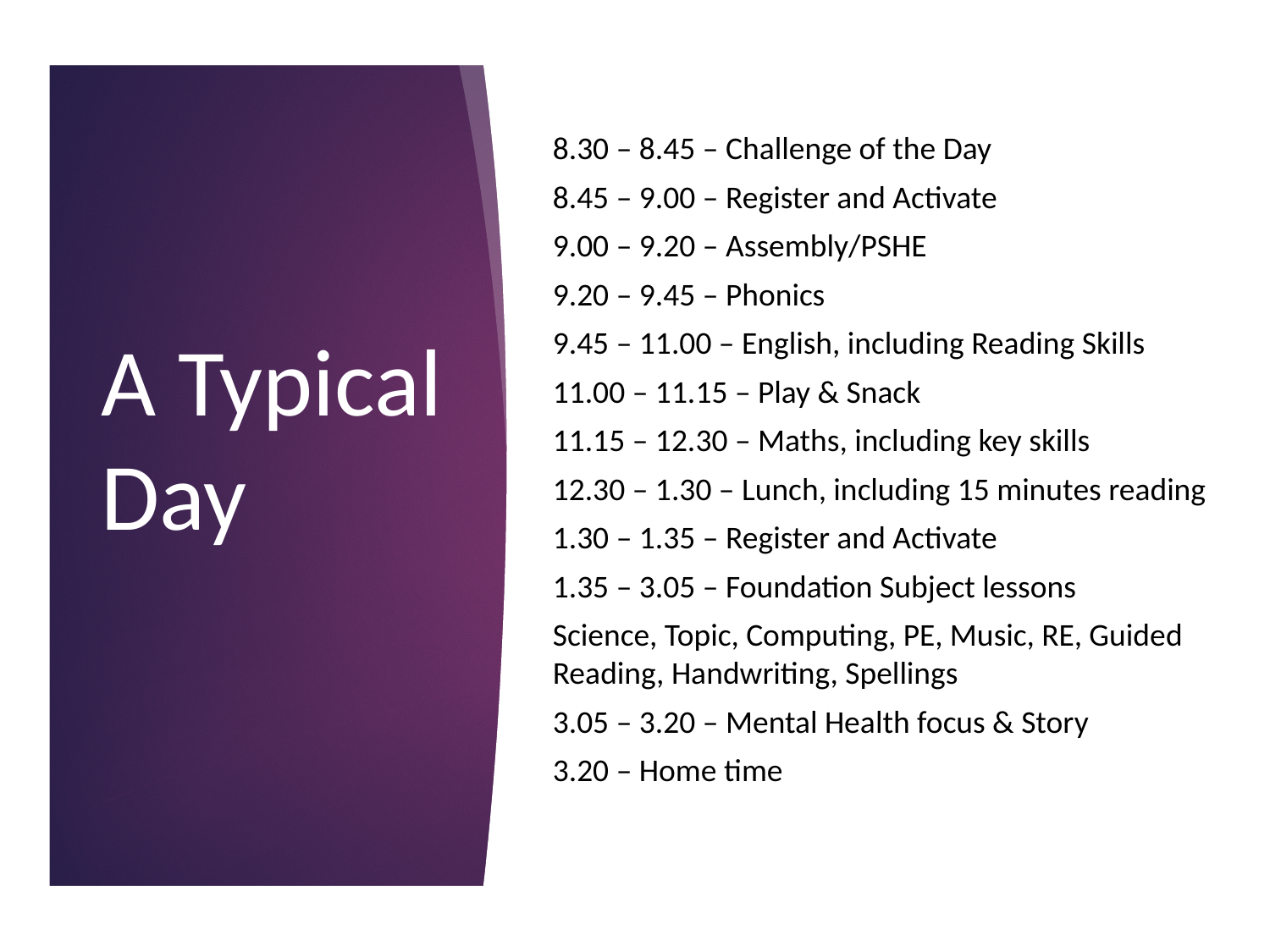

8.30 – 8.45 – Challenge of the Day
8.45 – 9.00 – Register and Activate
9.00 – 9.20 – Assembly/PSHE
9.20 – 9.45 – Phonics
9.45 – 11.00 – English, including Reading Skills
11.00 – 11.15 – Play & Snack
11.15 – 12.30 – Maths, including key skills
12.30 – 1.30 – Lunch, including 15 minutes reading
1.30 – 1.35 – Register and Activate
1.35 – 3.05 – Foundation Subject lessons
Science, Topic, Computing, PE, Music, RE, Guided Reading, Handwriting, Spellings
3.05 – 3.20 – Mental Health focus & Story
3.20 – Home time

# A Typical Day